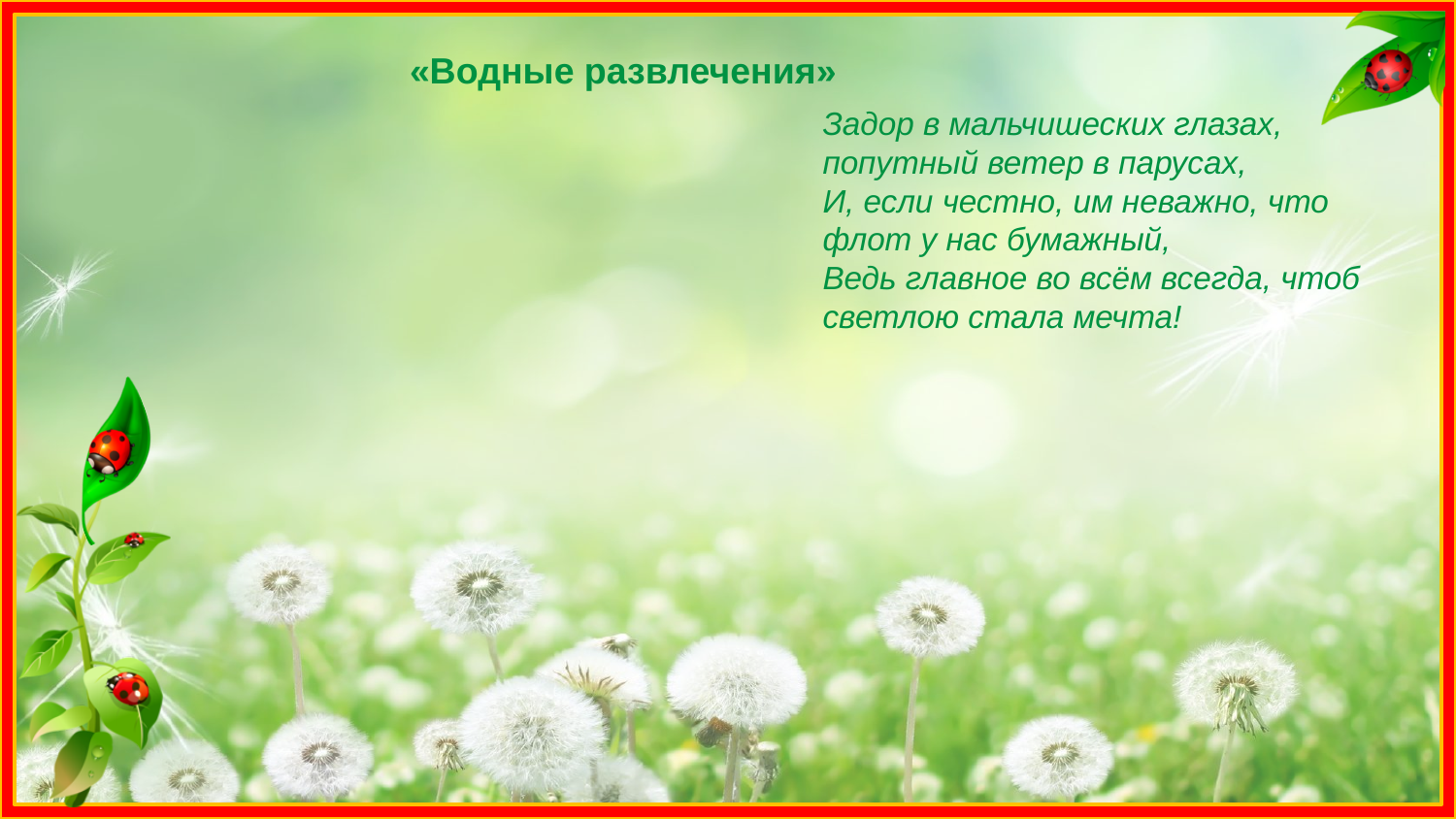

«Водные развлечения»
Задор в мальчишеских глазах, попутный ветер в парусах,
И, если честно, им неважно, что флот у нас бумажный,
Ведь главное во всём всегда, чтоб светлою стала мечта!